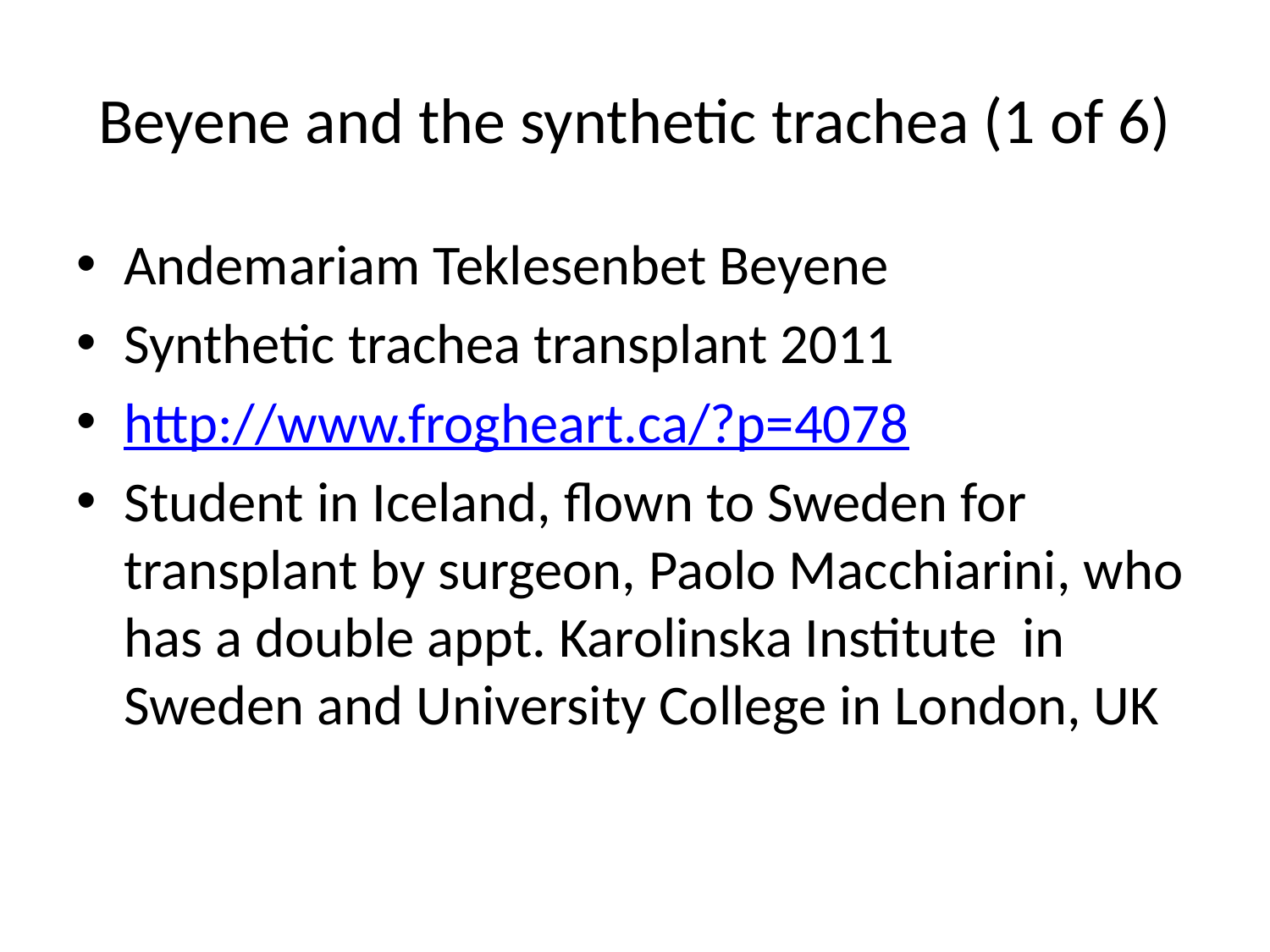

# Beyene and the synthetic trachea (1 of 6)
Andemariam Teklesenbet Beyene
Synthetic trachea transplant 2011
http://www.frogheart.ca/?p=4078
Student in Iceland, flown to Sweden for transplant by surgeon, Paolo Macchiarini, who has a double appt. Karolinska Institute  in Sweden and University College in London, UK